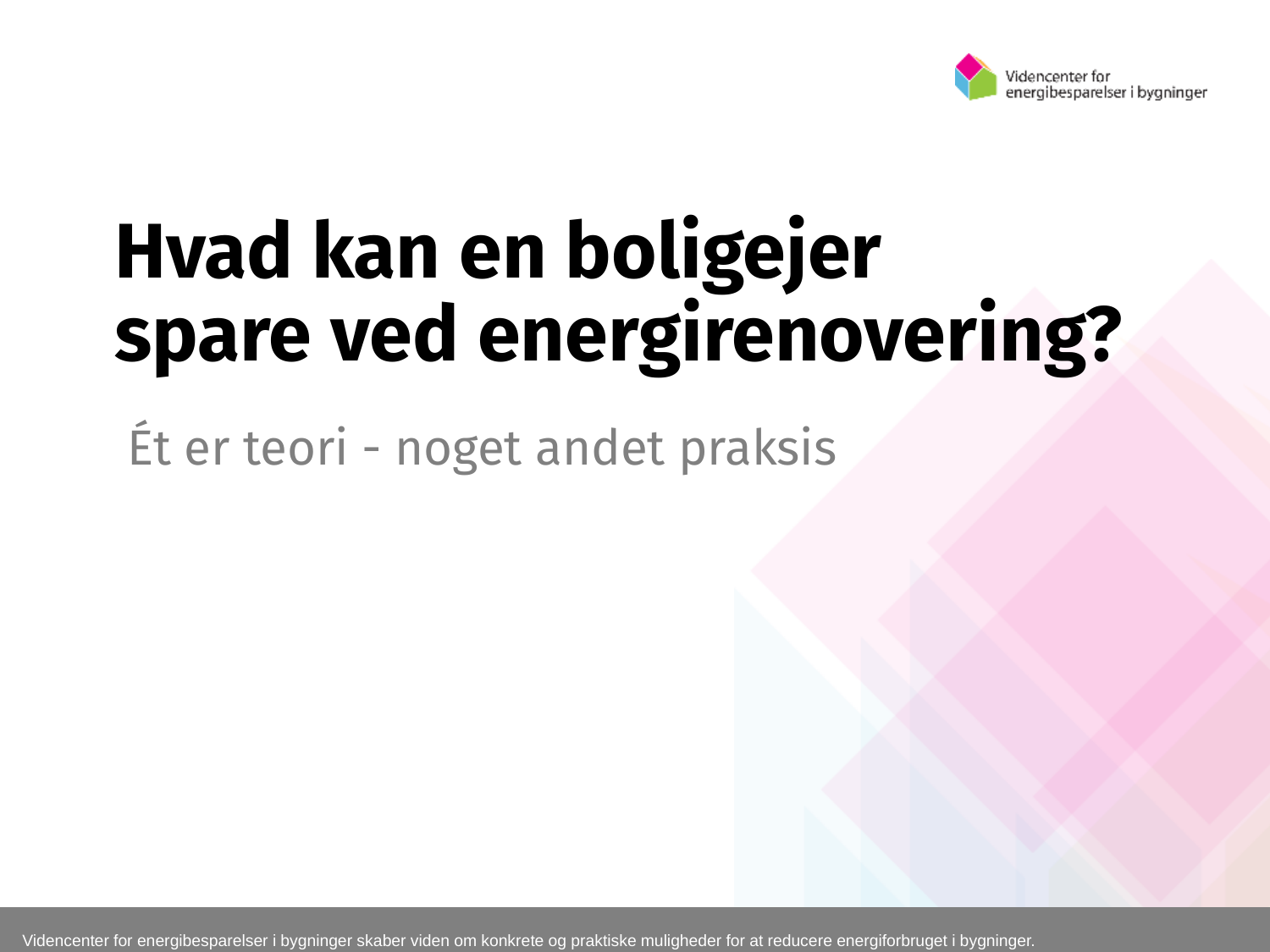

# Hvad kan en boligejer spare ved energirenovering?
Ét er teori - noget andet praksis